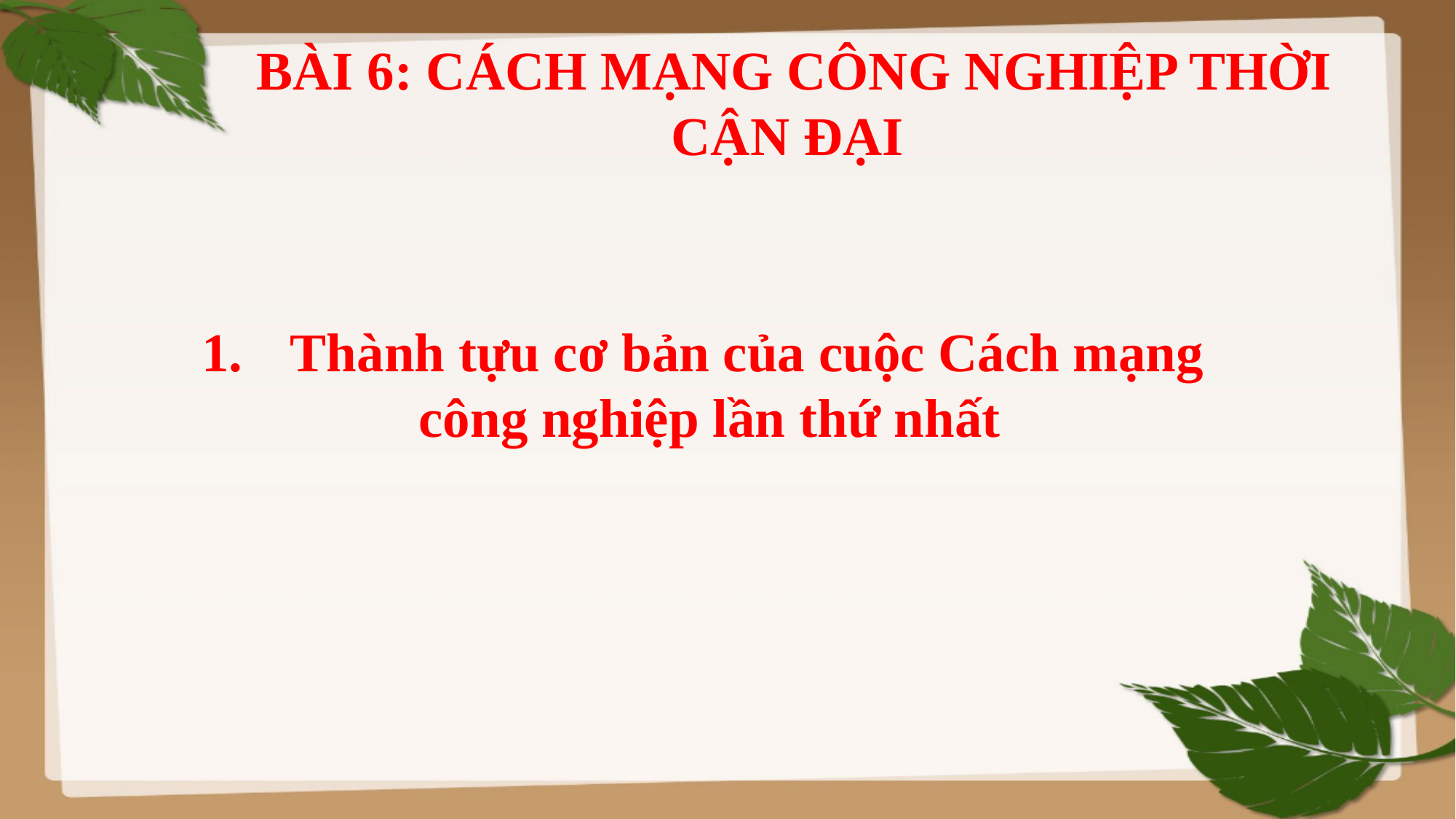

BÀI 6: CÁCH MẠNG CÔNG NGHIỆP THỜI CẬN ĐẠI
Thành tựu cơ bản của cuộc Cách mạng
công nghiệp lần thứ nhất